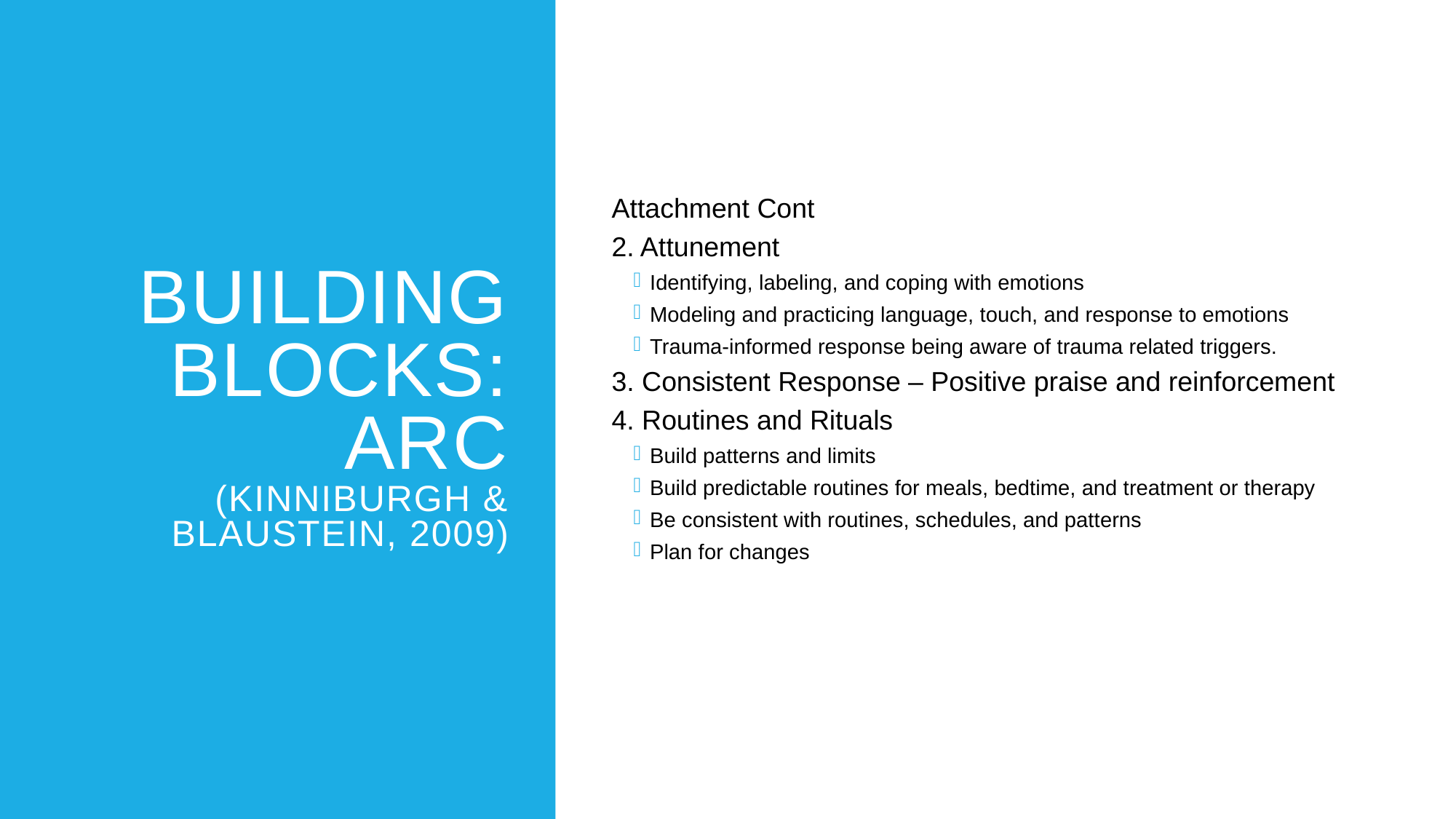

# Building blocks: arc (Kinniburgh & blaustein, 2009)
Attachment Cont
2. Attunement
Identifying, labeling, and coping with emotions
Modeling and practicing language, touch, and response to emotions
Trauma-informed response being aware of trauma related triggers.
3. Consistent Response – Positive praise and reinforcement
4. Routines and Rituals
Build patterns and limits
Build predictable routines for meals, bedtime, and treatment or therapy
Be consistent with routines, schedules, and patterns
Plan for changes